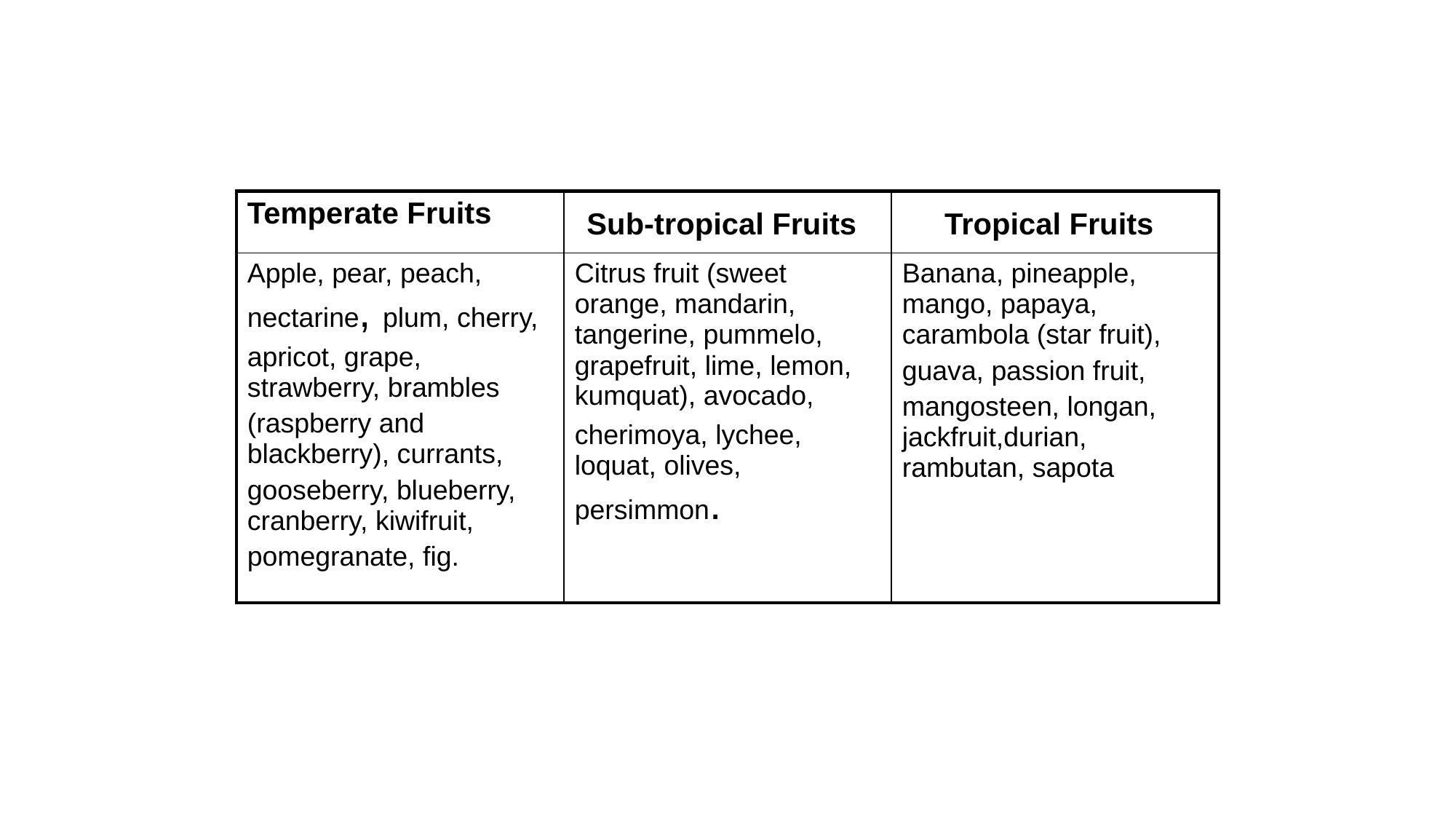

#
| Temperate Fruits | Sub-tropical Fruits | Tropical Fruits |
| --- | --- | --- |
| Apple, pear, peach, nectarine, plum, cherry, apricot, grape, strawberry, brambles (raspberry and blackberry), currants, gooseberry, blueberry, cranberry, kiwifruit, pomegranate, fig. | Citrus fruit (sweet orange, mandarin, tangerine, pummelo, grapefruit, lime, lemon, kumquat), avocado, cherimoya, lychee, loquat, olives, persimmon. | Banana, pineapple, mango, papaya, carambola (star fruit), guava, passion fruit, mangosteen, longan, jackfruit,durian, rambutan, sapota |